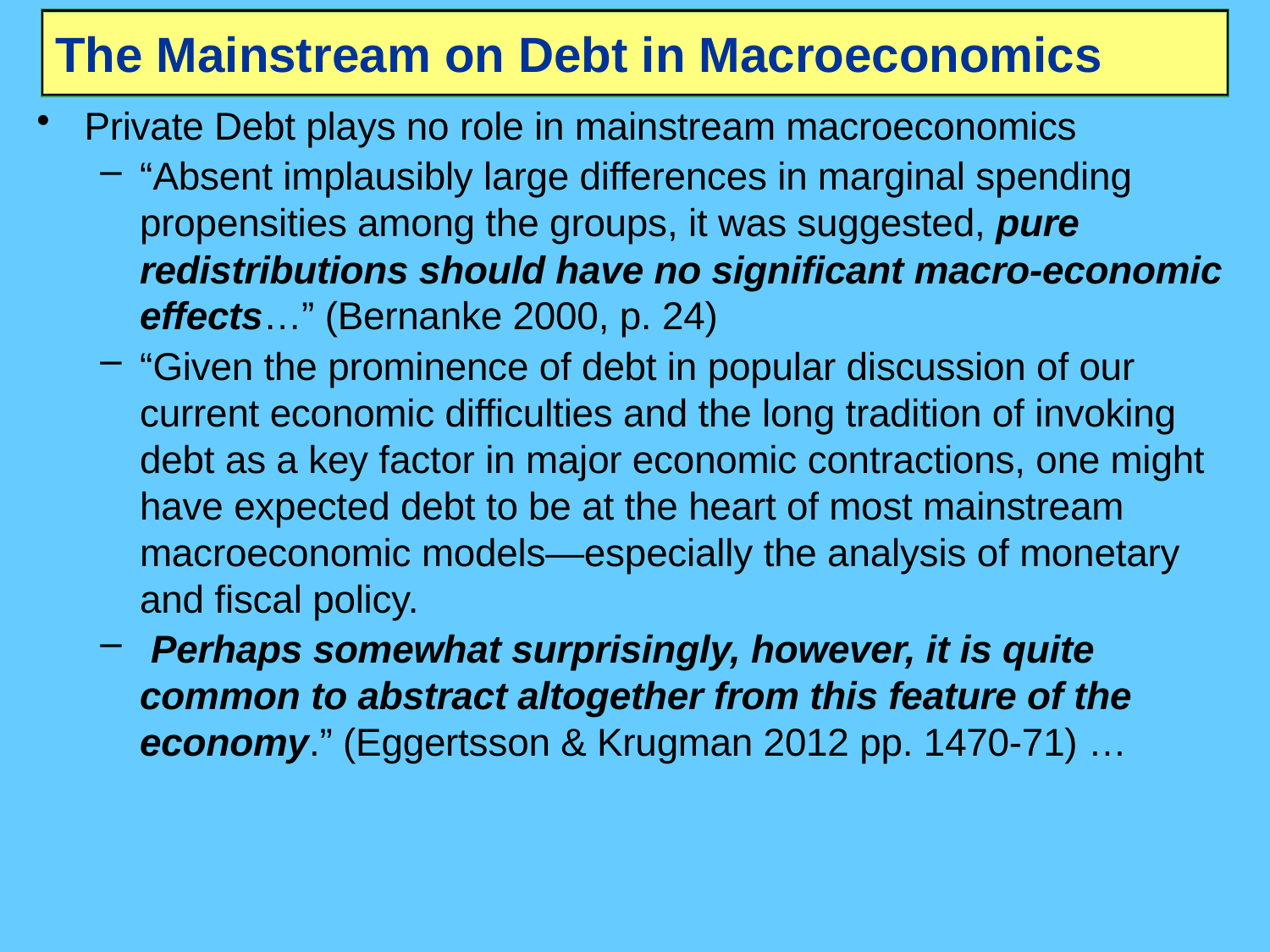

# The Mainstream on Debt in Macroeconomics
Private Debt plays no role in mainstream macroeconomics
“Absent implausibly large differences in marginal spending propensities among the groups, it was suggested, pure redistributions should have no significant macro-economic effects…” (Bernanke 2000, p. 24)
“Given the prominence of debt in popular discussion of our current economic difficulties and the long tradition of invoking debt as a key factor in major economic contractions, one might have expected debt to be at the heart of most mainstream macroeconomic models—especially the analysis of monetary and fiscal policy.
 Perhaps somewhat surprisingly, however, it is quite common to abstract altogether from this feature of the economy.” (Eggertsson & Krugman 2012 pp. 1470-71) …